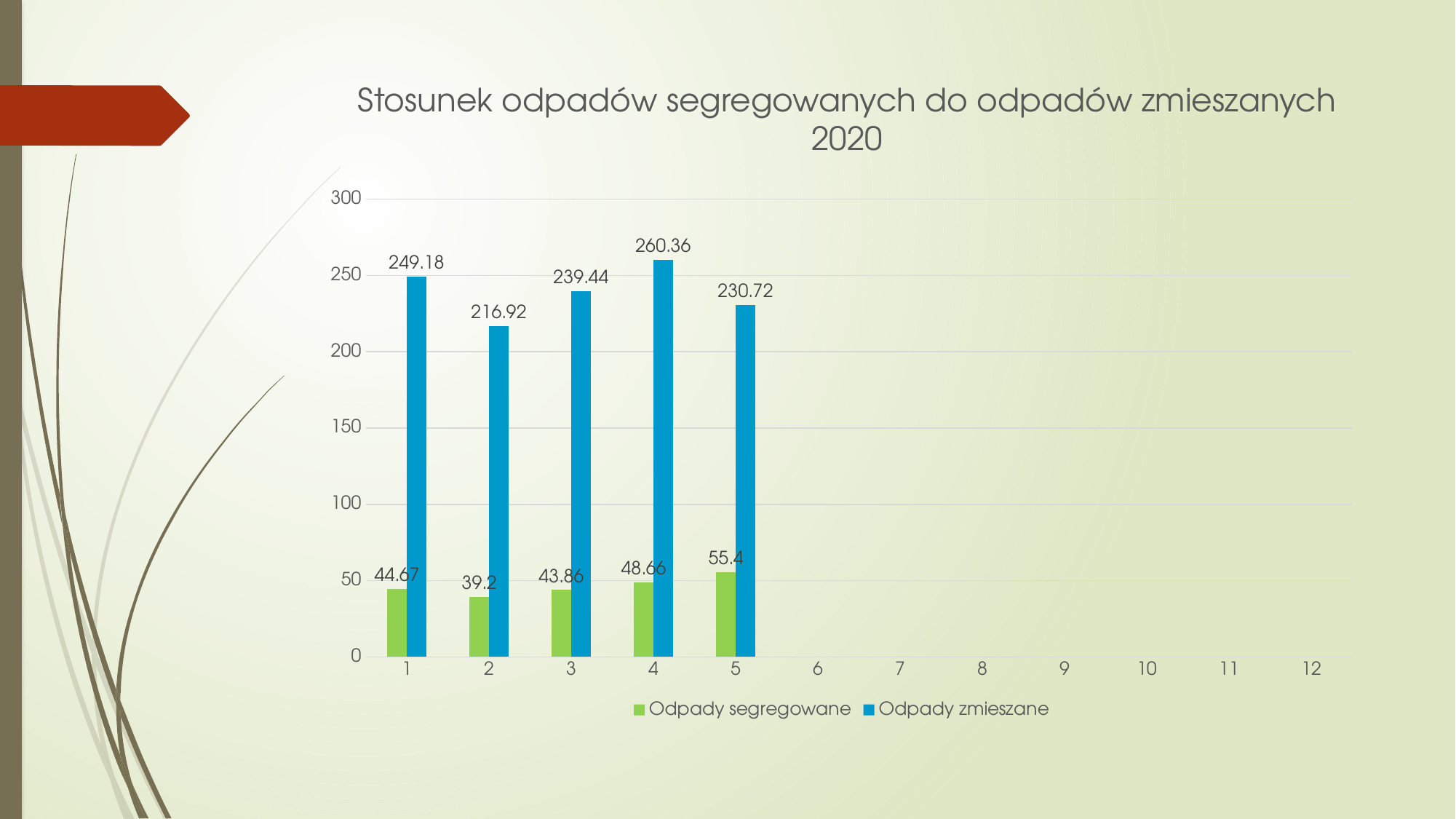

# Stosunek odpadów segregowanych do odpadów zmieszanych 2020

### Chart

| Category | Odpady segregowane | Odpady zmieszane |
|---|---|---|
| 1 | 44.67 | 249.18 |
| 2 | 39.2 | 216.92 |
| 3 | 43.86 | 239.44 |
| 4 | 48.66 | 260.36 |
| 5 | 55.4 | 230.72 |
| 6 | None | None |
| 7 | None | None |
| 8 | None | None |
| 9 | None | None |
| 10 | None | None |
| 11 | None | None |
| 12 | None | None |